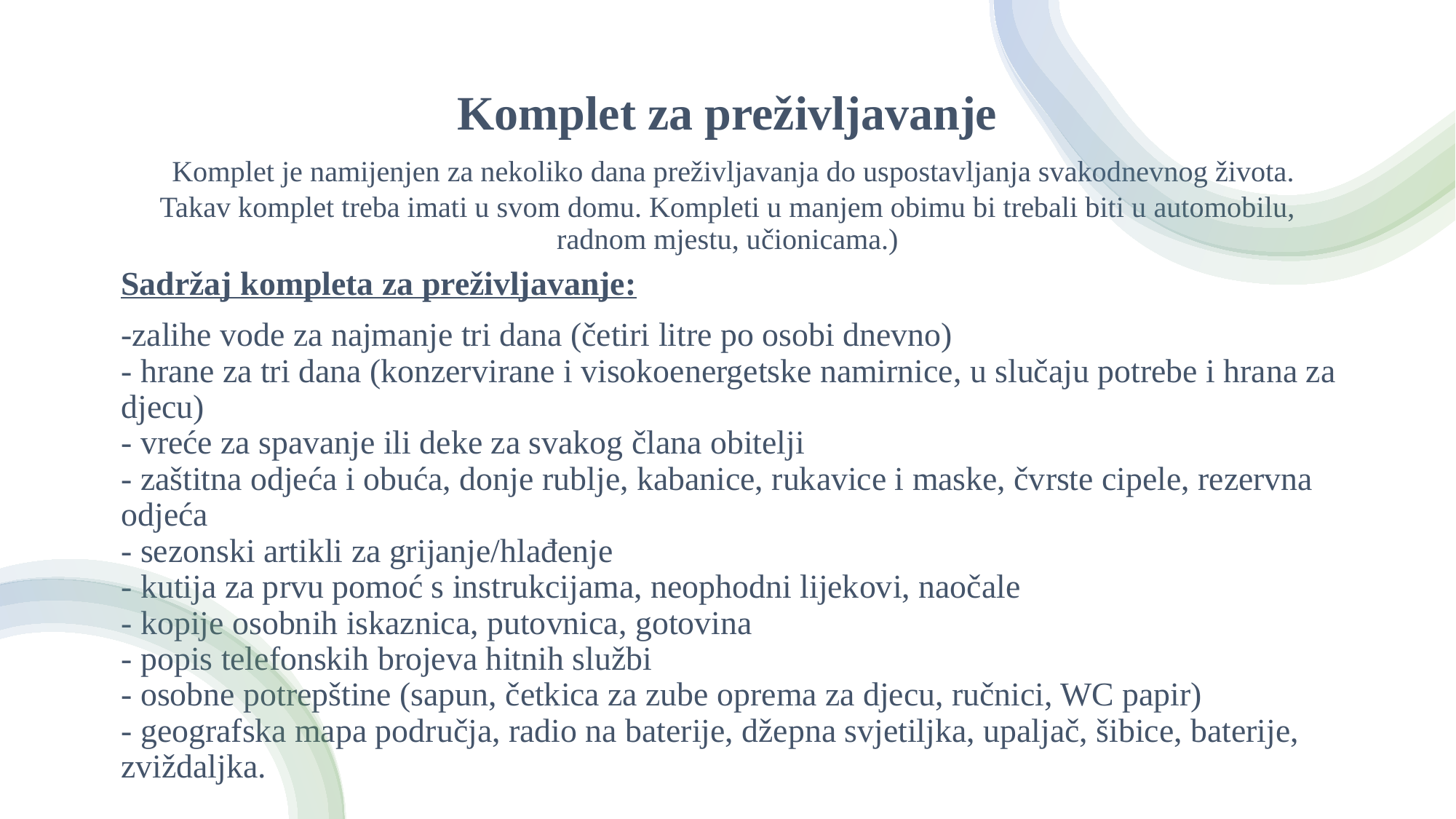

# Komplet za preživljavanje Komplet je namijenjen za nekoliko dana preživljavanja do uspostavljanja svakodnevnog života. Takav komplet treba imati u svom domu. Kompleti u manjem obimu bi trebali biti u automobilu, radnom mjestu, učionicama.)
Sadržaj kompleta za preživljavanje:
-zalihe vode za najmanje tri dana (četiri litre po osobi dnevno)
- hrane za tri dana (konzervirane i visokoenergetske namirnice, u slučaju potrebe i hrana za djecu)
- vreće za spavanje ili deke za svakog člana obitelji
- zaštitna odjeća i obuća, donje rublje, kabanice, rukavice i maske, čvrste cipele, rezervna odjeća
- sezonski artikli za grijanje/hlađenje
- kutija za prvu pomoć s instrukcijama, neophodni lijekovi, naočale
- kopije osobnih iskaznica, putovnica, gotovina
- popis telefonskih brojeva hitnih službi
- osobne potrepštine (sapun, četkica za zube oprema za djecu, ručnici, WC papir)
- geografska mapa područja, radio na baterije, džepna svjetiljka, upaljač, šibice, baterije, zviždaljka.